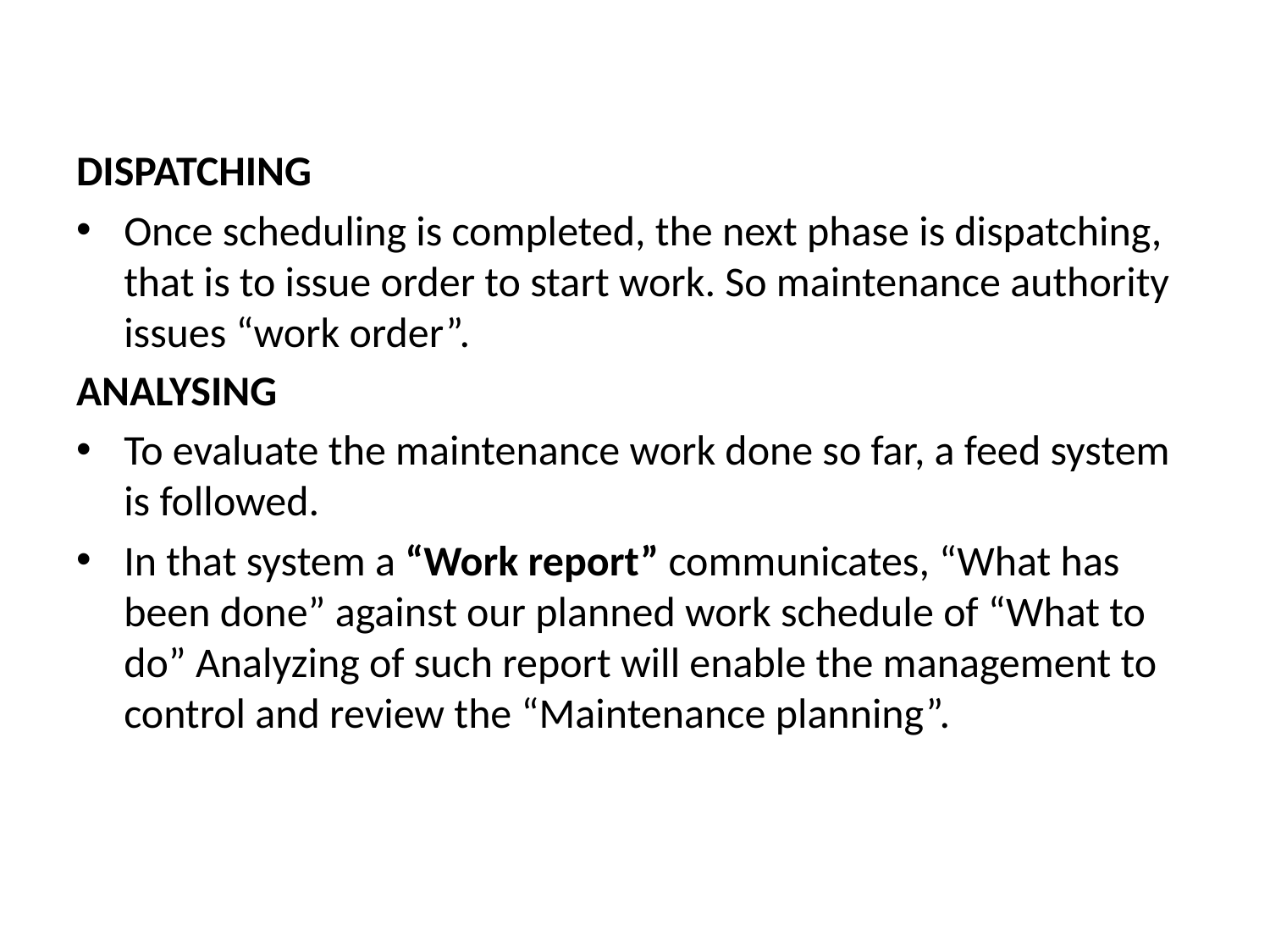

#
DISPATCHING
Once scheduling is completed, the next phase is dispatching, that is to issue order to start work. So maintenance authority issues “work order”.
ANALYSING
To evaluate the maintenance work done so far, a feed system is followed.
In that system a “Work report” communicates, “What has been done” against our planned work schedule of “What to do” Analyzing of such report will enable the management to control and review the “Maintenance planning”.